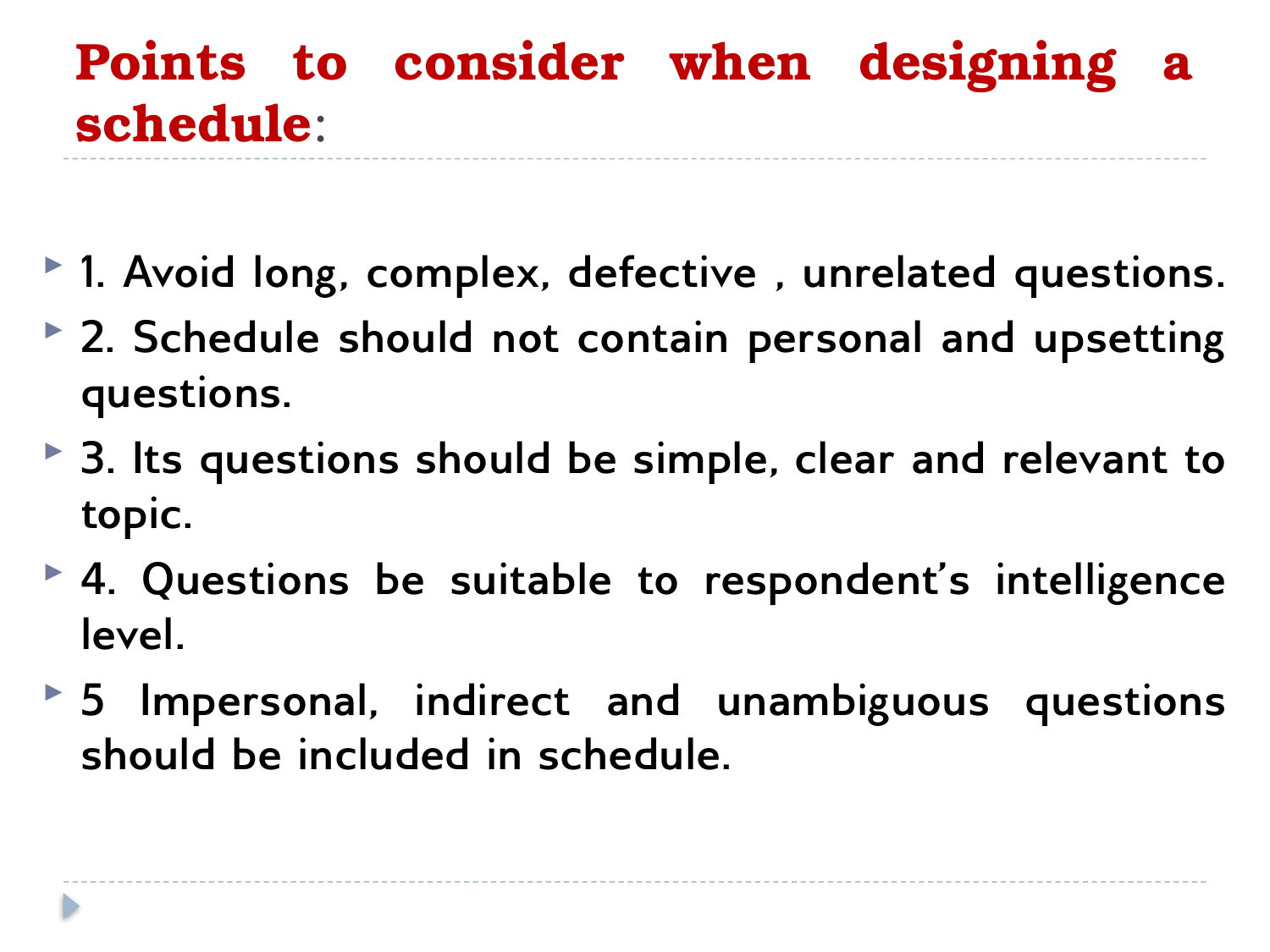

# Points to consider when designing a schedule:

1. Avoid long, complex, defective , unrelated questions.
2. Schedule should not contain personal and upsetting questions.
3. Its questions should be simple, clear and relevant to topic.
4. Questions be suitable to respondent’s intelligence level.
5 Impersonal, indirect and unambiguous questions should be included in schedule.